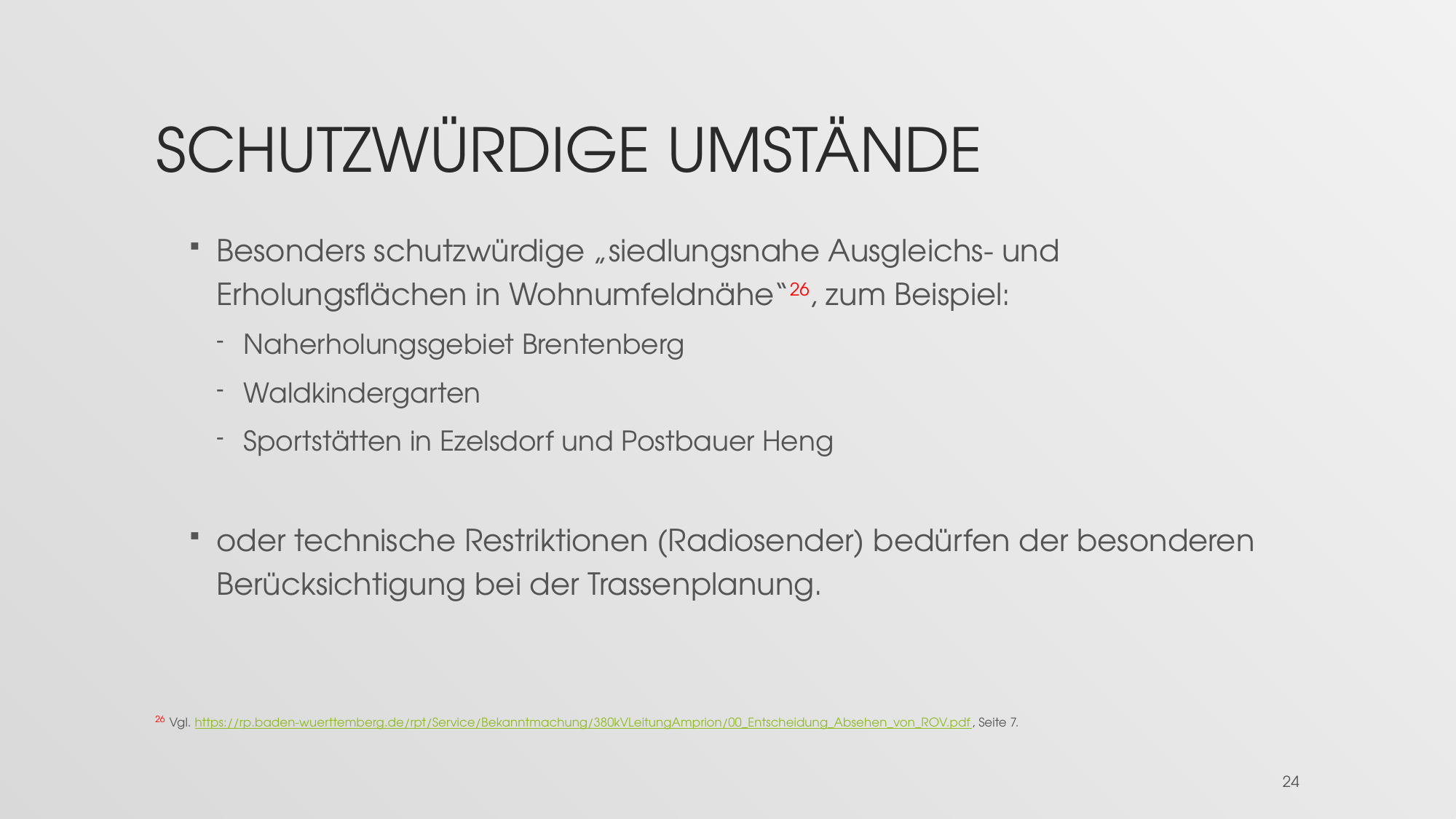

# Schutzwürdige Umstände
Besonders schutzwürdige „siedlungsnahe Ausgleichs- und Erholungsflächen in Wohnumfeldnähe“26, zum Beispiel:
Naherholungsgebiet Brentenberg
Waldkindergarten
Sportstätten in Ezelsdorf und Postbauer Heng

oder technische Restriktionen (Radiosender) bedürfen der besonderen Berücksichtigung bei der Trassenplanung.

26 Vgl. https://rp.baden-wuerttemberg.de/rpt/Service/Bekanntmachung/380kVLeitungAmprion/00_Entscheidung_Absehen_von_ROV.pdf, Seite 7.
24